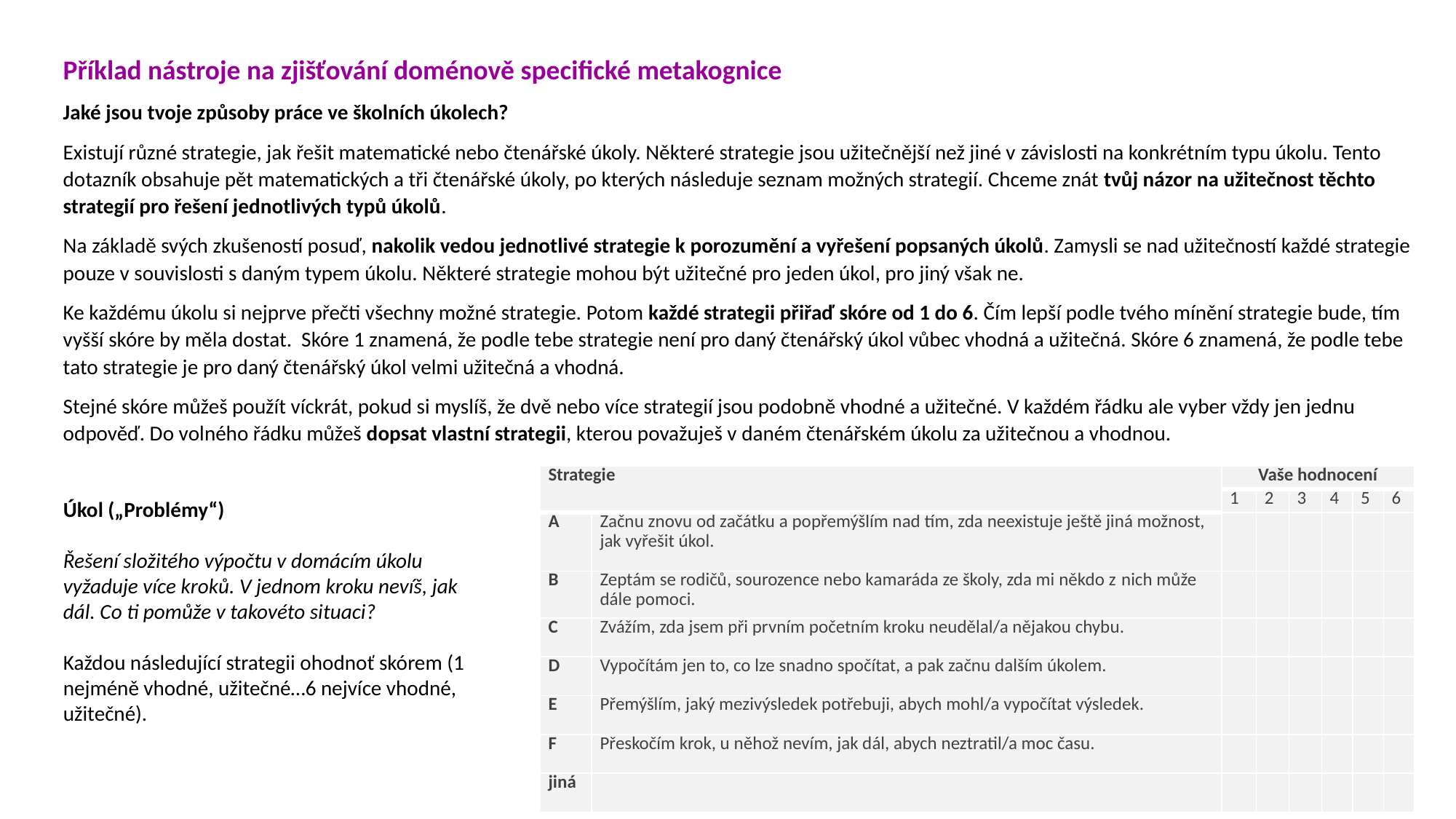

Příklad nástroje na zjišťování doménově specifické metakognice
Jaké jsou tvoje způsoby práce ve školních úkolech?
Existují různé strategie, jak řešit matematické nebo čtenářské úkoly. Některé strategie jsou užitečnější než jiné v závislosti na konkrétním typu úkolu. Tento dotazník obsahuje pět matematických a tři čtenářské úkoly, po kterých následuje seznam možných strategií. Chceme znát tvůj názor na užitečnost těchto strategií pro řešení jednotlivých typů úkolů.
Na základě svých zkušeností posuď, nakolik vedou jednotlivé strategie k porozumění a vyřešení popsaných úkolů. Zamysli se nad užitečností každé strategie pouze v souvislosti s daným typem úkolu. Některé strategie mohou být užitečné pro jeden úkol, pro jiný však ne.
Ke každému úkolu si nejprve přečti všechny možné strategie. Potom každé strategii přiřaď skóre od 1 do 6. Čím lepší podle tvého mínění strategie bude, tím vyšší skóre by měla dostat.  Skóre 1 znamená, že podle tebe strategie není pro daný čtenářský úkol vůbec vhodná a užitečná. Skóre 6 znamená, že podle tebe tato strategie je pro daný čtenářský úkol velmi užitečná a vhodná.
Stejné skóre můžeš použít víckrát, pokud si myslíš, že dvě nebo více strategií jsou podobně vhodné a užitečné. V každém řádku ale vyber vždy jen jednu odpověď. Do volného řádku můžeš dopsat vlastní strategii, kterou považuješ v daném čtenářském úkolu za užitečnou a vhodnou.

| Strategie |  | Vaše hodnocení |  |  |  |  |  |
| --- | --- | --- | --- | --- | --- | --- | --- |
|  |  | 1 | 2 | 3 | 4 | 5 | 6 |
| A | Začnu znovu od začátku a popřemýšlím nad tím, zda neexistuje ještě jiná možnost, jak vyřešit úkol. |  |  |  |  |  |  |
| B | Zeptám se rodičů, sourozence nebo kamaráda ze školy, zda mi někdo z nich může dále pomoci. |  |  |  |  |  |  |
| C | Zvážím, zda jsem při prvním početním kroku neudělal/a nějakou chybu. |  |  |  |  |  |  |
| D | Vypočítám jen to, co lze snadno spočítat, a pak začnu dalším úkolem. |  |  |  |  |  |  |
| E | Přemýšlím, jaký mezivýsledek potřebuji, abych mohl/a vypočítat výsledek. |  |  |  |  |  |  |
| F | Přeskočím krok, u něhož nevím, jak dál, abych neztratil/a moc času. |  |  |  |  |  |  |
| jiná |  |  |  |  |  |  |  |
Úkol („Problémy“)

Řešení složitého výpočtu v domácím úkolu vyžaduje více kroků. V jednom kroku nevíš, jak dál. Co ti pomůže v takovéto situaci?

Každou následující strategii ohodnoť skórem (1 nejméně vhodné, užitečné…6 nejvíce vhodné, užitečné).